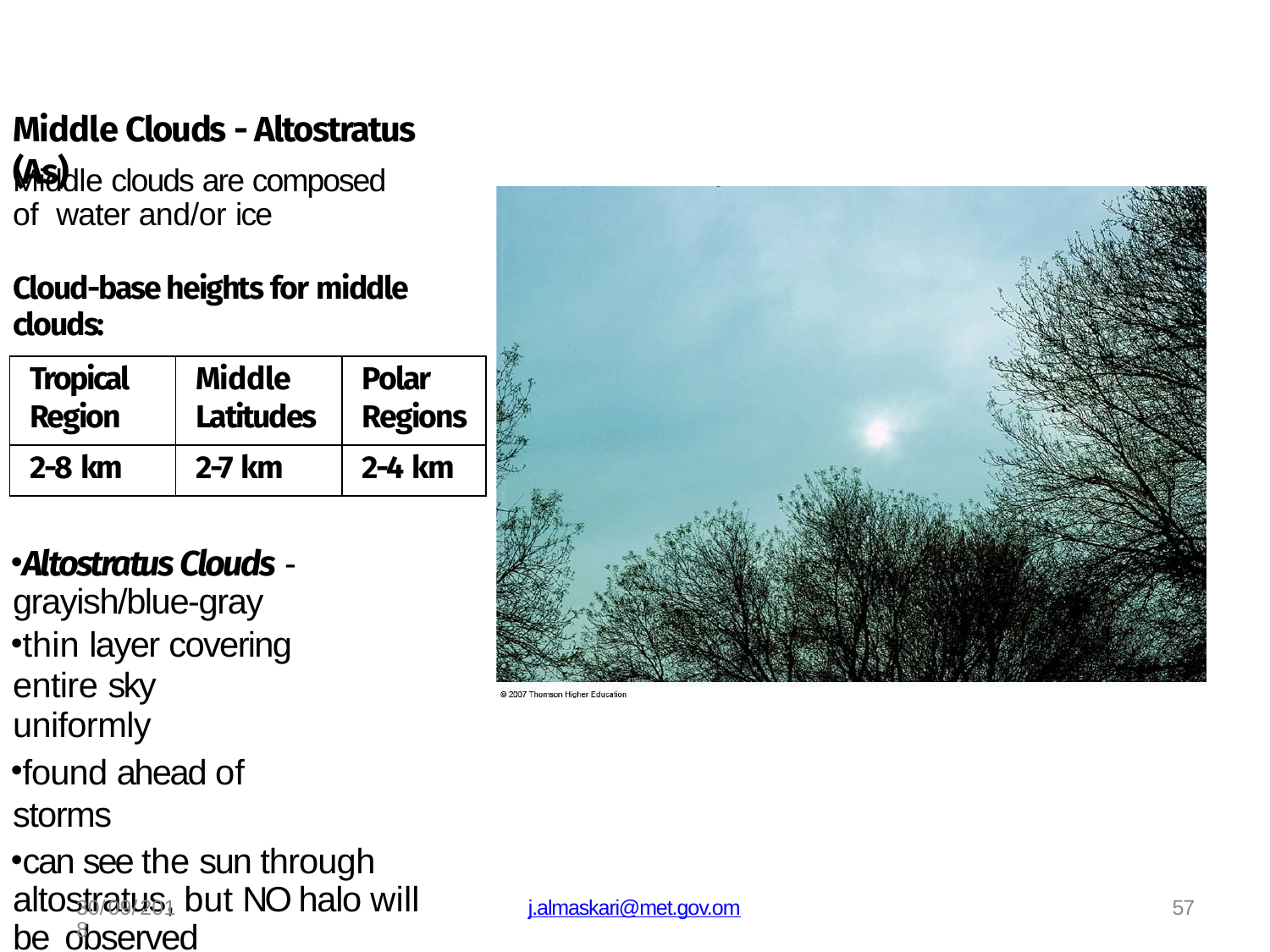

# Middle Clouds - Altostratus (As)
Middle clouds are composed of  water and/or ice

Cloud-base heights for middle
clouds:

| Tropical Region | Middle Latitudes | Polar Regions |
| --- | --- | --- |
| 2-8 km | 2-7 km | 2-4 km |
Altostratus Clouds -  grayish/blue-gray
thin layer covering entire sky
uniformly
found ahead of storms
can see the sun through  altostratus, but NO halo will be  observed
30/09/2018
j.almaskari@met.gov.om
57